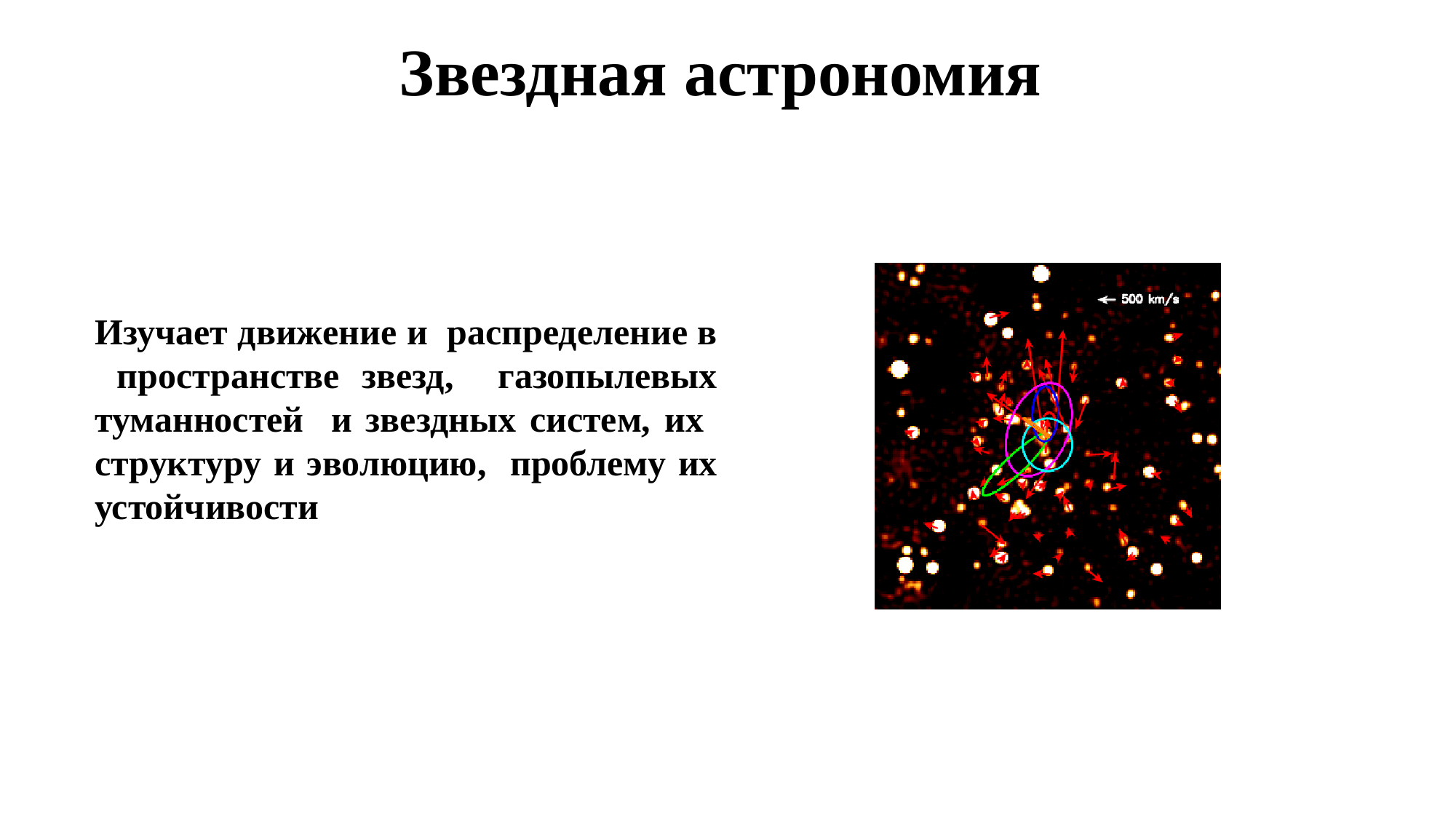

# Звездная астрономия

Изучает движение и  распределение в  пространстве звезд,  газопылевых туманностей  и звездных систем, их  структуру и эволюцию,  проблему их устойчивости